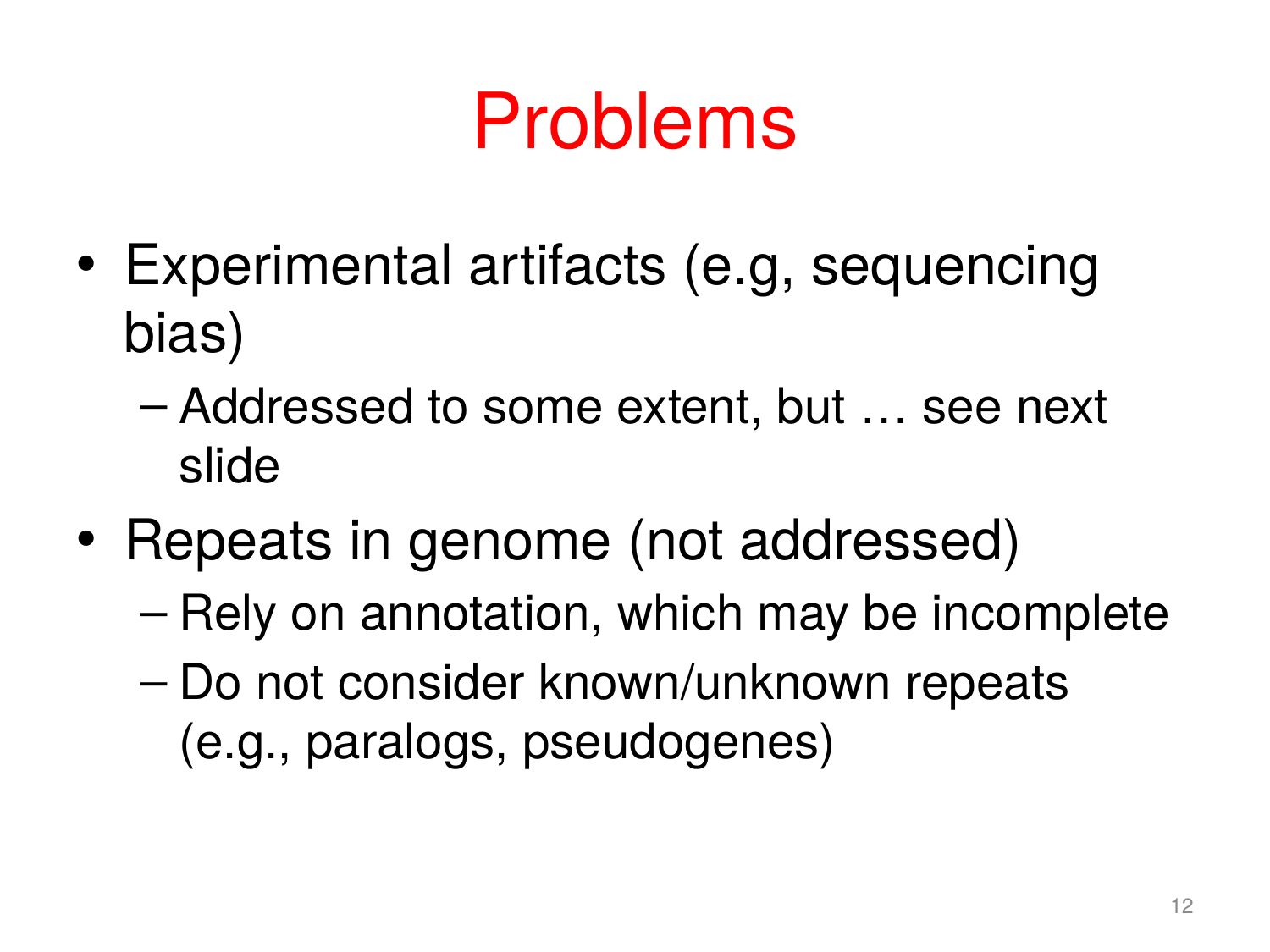

# Problems
Experimental artifacts (e.g, sequencing bias)
Addressed to some extent, but … see next slide
Repeats in genome (not addressed)
Rely on annotation, which may be incomplete
Do not consider known/unknown repeats (e.g., paralogs, pseudogenes)
12